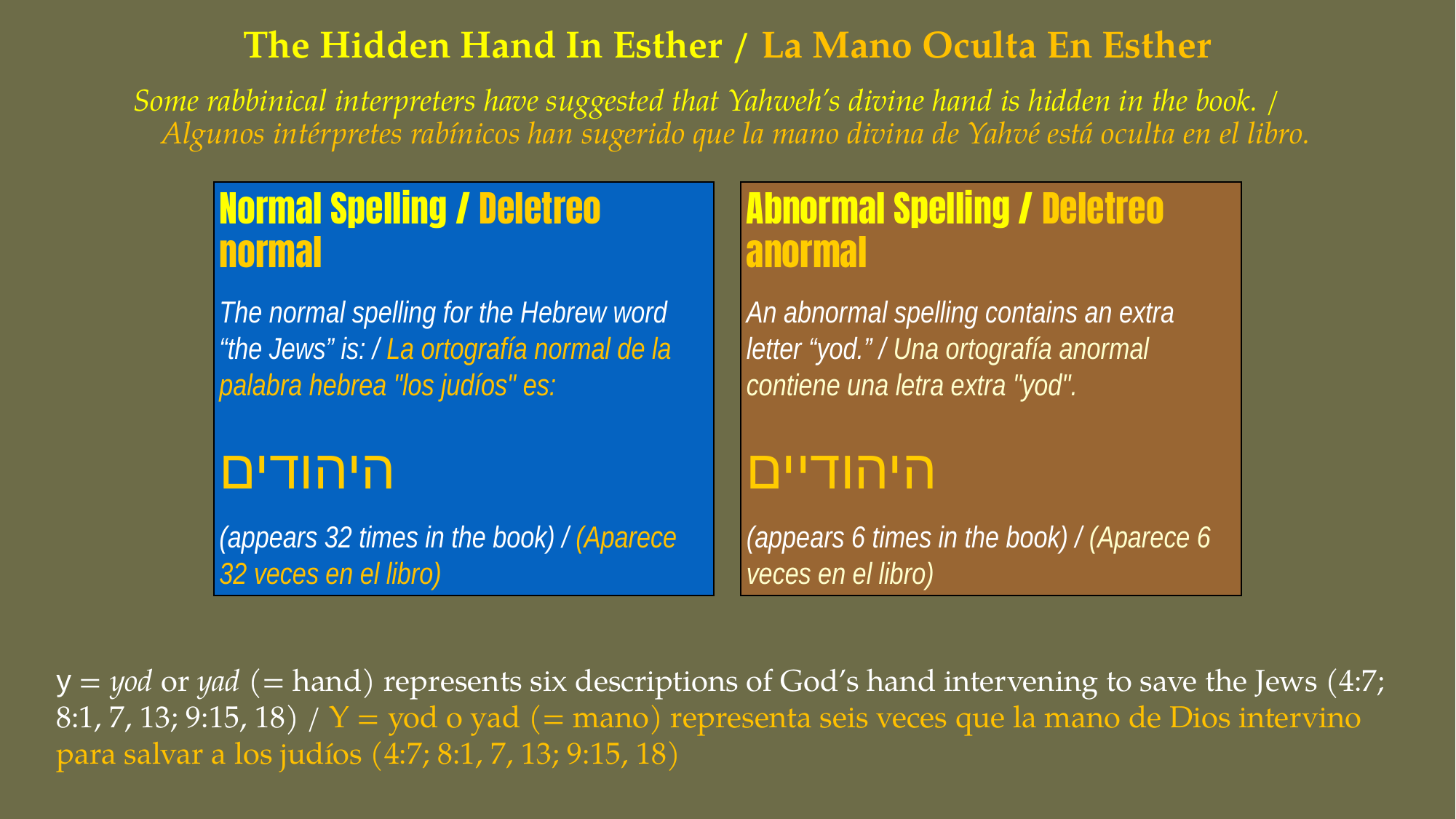

# The Hidden Hand In Esther / La Mano Oculta En Esther
Some rabbinical interpreters have suggested that Yahweh’s divine hand is hidden in the book. / Algunos intérpretes rabínicos han sugerido que la mano divina de Yahvé está oculta en el libro.
Normal Spelling / Deletreo normal
The normal spelling for the Hebrew word “the Jews” is: / La ortografía normal de la palabra hebrea "los judíos" es:
	היהודים
(appears 32 times in the book) / (Aparece 32 veces en el libro)
Abnormal Spelling / Deletreo anormal
An abnormal spelling contains an extra letter “yod.” / Una ortografía anormal contiene una letra extra "yod".
	היהודיים
(appears 6 times in the book) / (Aparece 6 veces en el libro)
y = yod or yad (= hand) represents six descriptions of God’s hand intervening to save the Jews (4:7; 8:1, 7, 13; 9:15, 18) / Y = yod o yad (= mano) representa seis veces que la mano de Dios intervino para salvar a los judíos (4:7; 8:1, 7, 13; 9:15, 18)